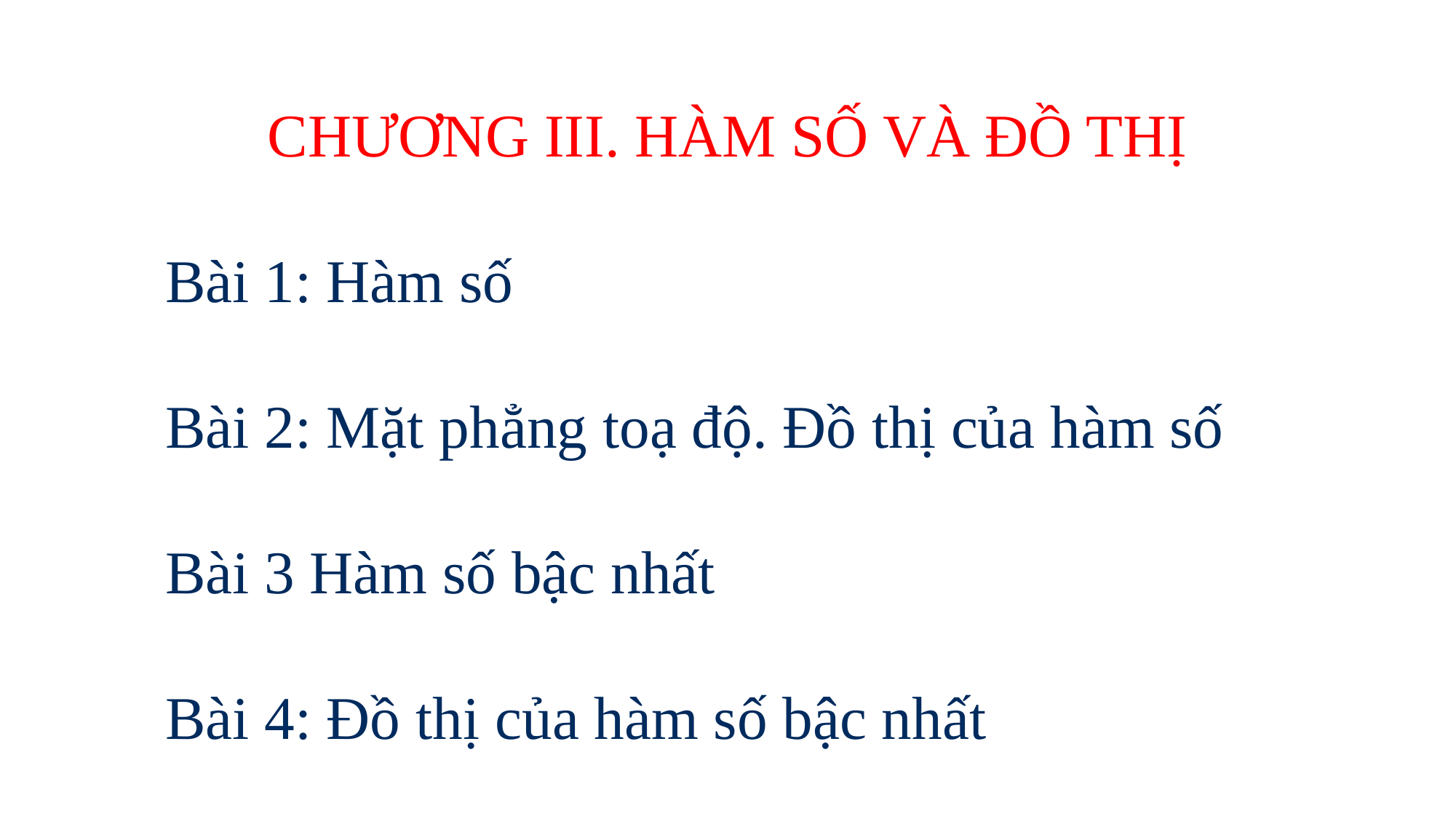

CHƯƠNG III. HÀM SỐ VÀ ĐỒ THỊ
Bài 1: Hàm số
Bài 2: Mặt phẳng toạ độ. Đồ thị của hàm số
Bài 3 Hàm số bậc nhất
Bài 4: Đồ thị của hàm số bậc nhất